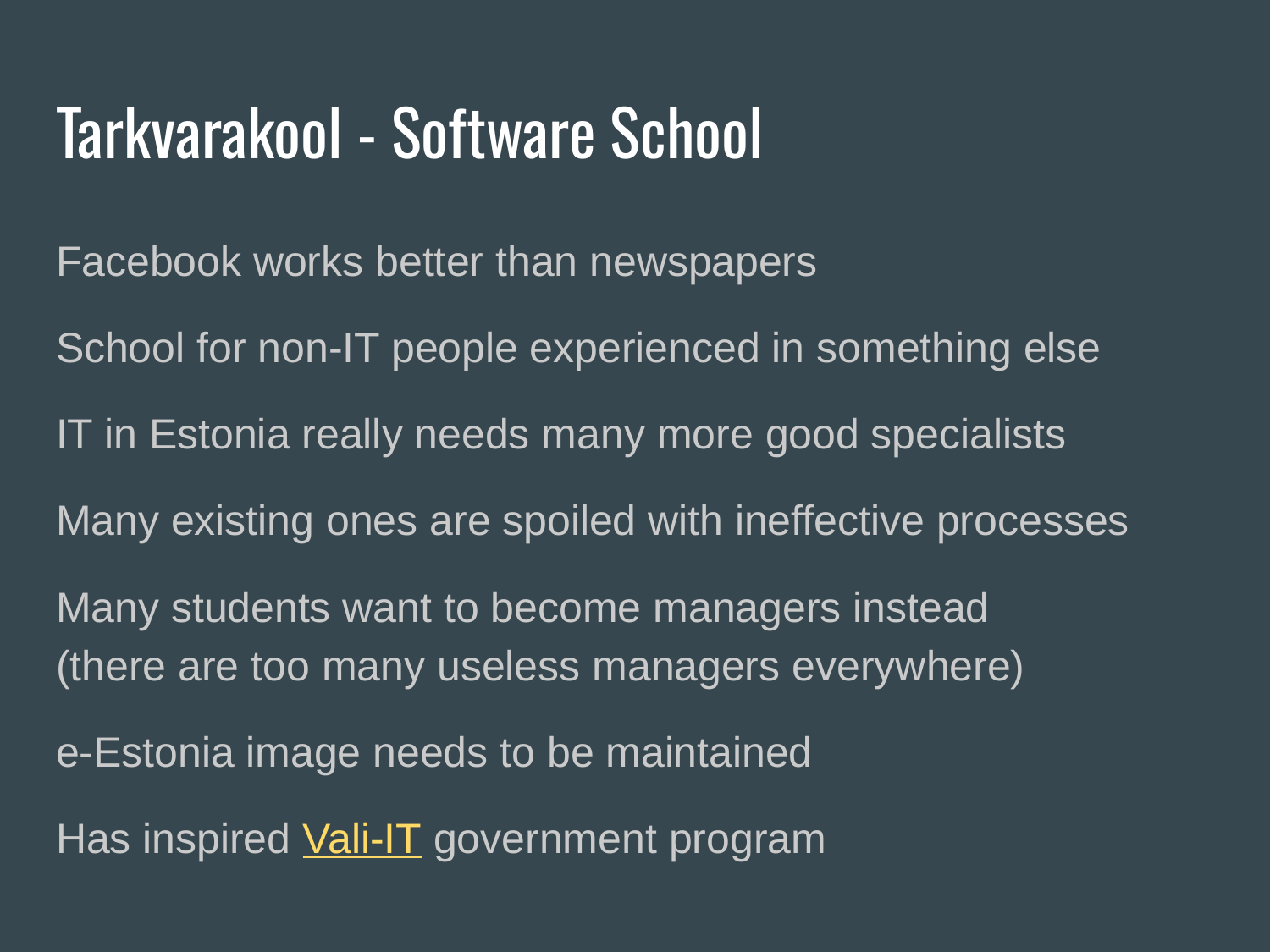

# Tarkvarakool - Software School
Facebook works better than newspapers
School for non-IT people experienced in something else
IT in Estonia really needs many more good specialists
Many existing ones are spoiled with ineffective processes
Many students want to become managers instead
(there are too many useless managers everywhere)
e-Estonia image needs to be maintained
Has inspired Vali-IT government program